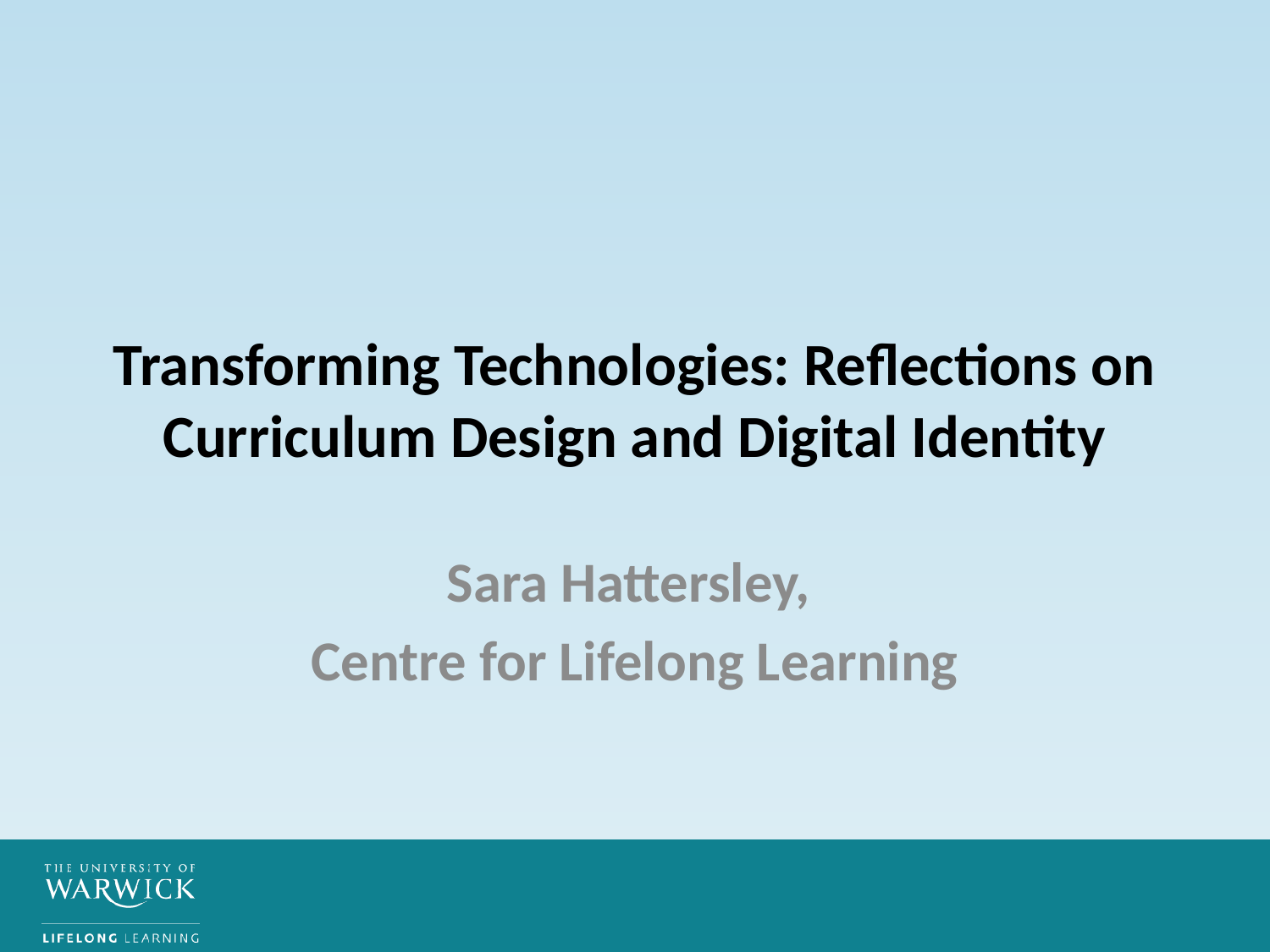

# Transforming Technologies: Reflections on Curriculum Design and Digital Identity
Sara Hattersley,
Centre for Lifelong Learning